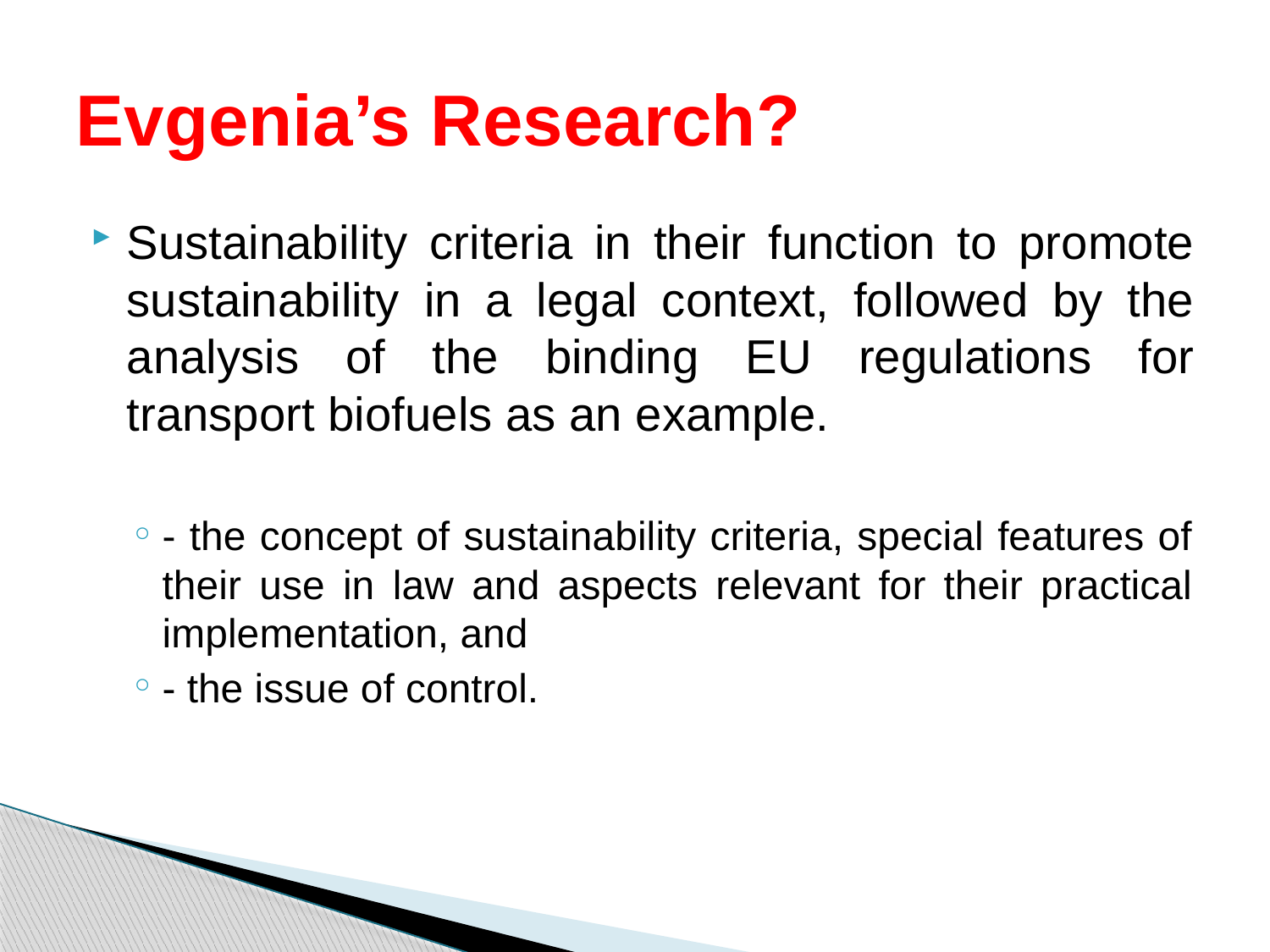

# Evgenia’s Research?
Sustainability criteria in their function to promote sustainability in a legal context, followed by the analysis of the binding EU regulations for transport biofuels as an example.

- the concept of sustainability criteria, special features of their use in law and aspects relevant for their practical implementation, and
- the issue of control.